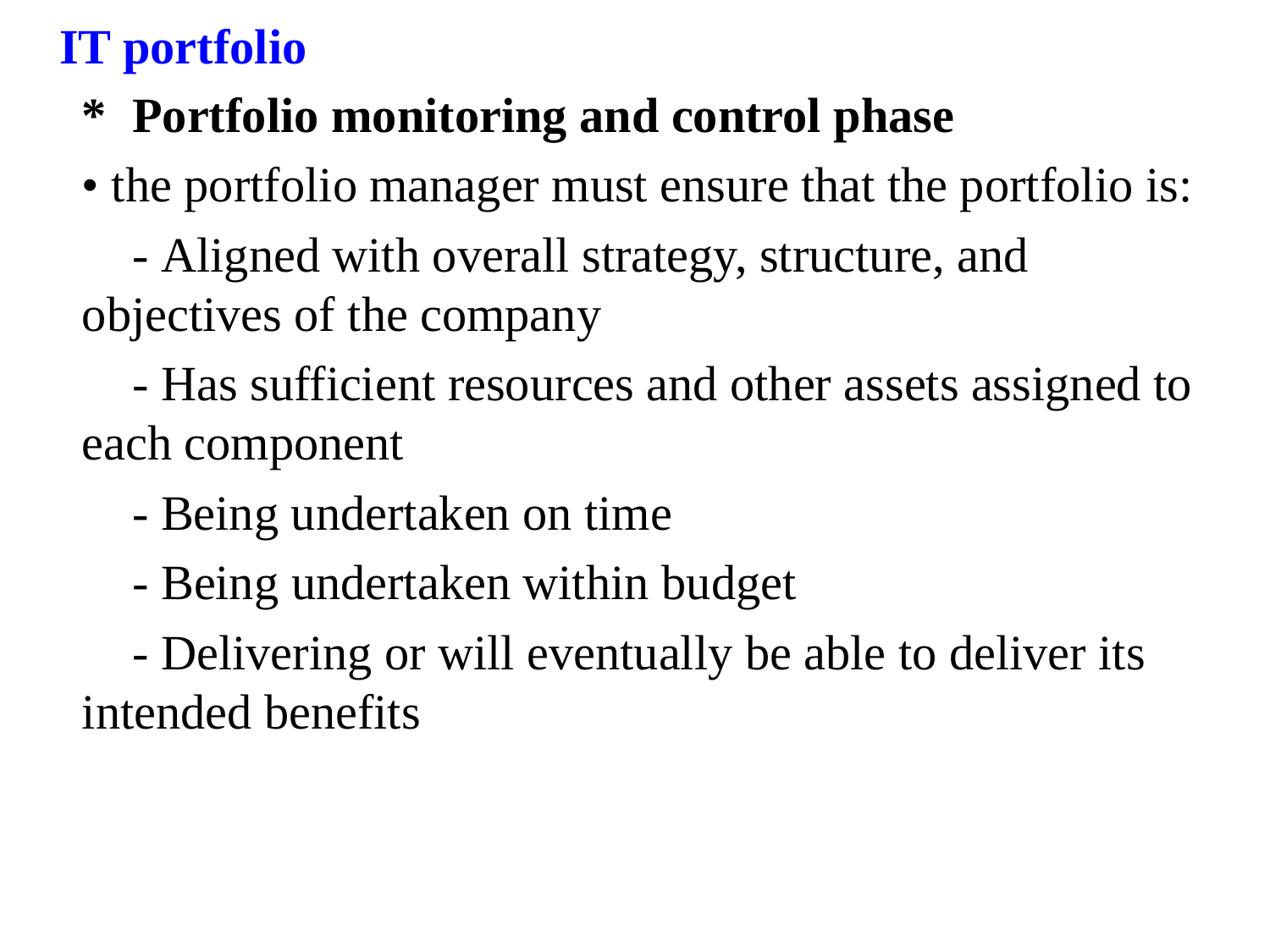

IT portfolio
*	Portfolio monitoring and control phase
• the portfolio manager must ensure that the portfolio is:
	- Aligned with overall strategy, structure, and objectives of the company
	- Has sufficient resources and other assets assigned to each component
	- Being undertaken on time
	- Being undertaken within budget
	- Delivering or will eventually be able to deliver its intended benefits